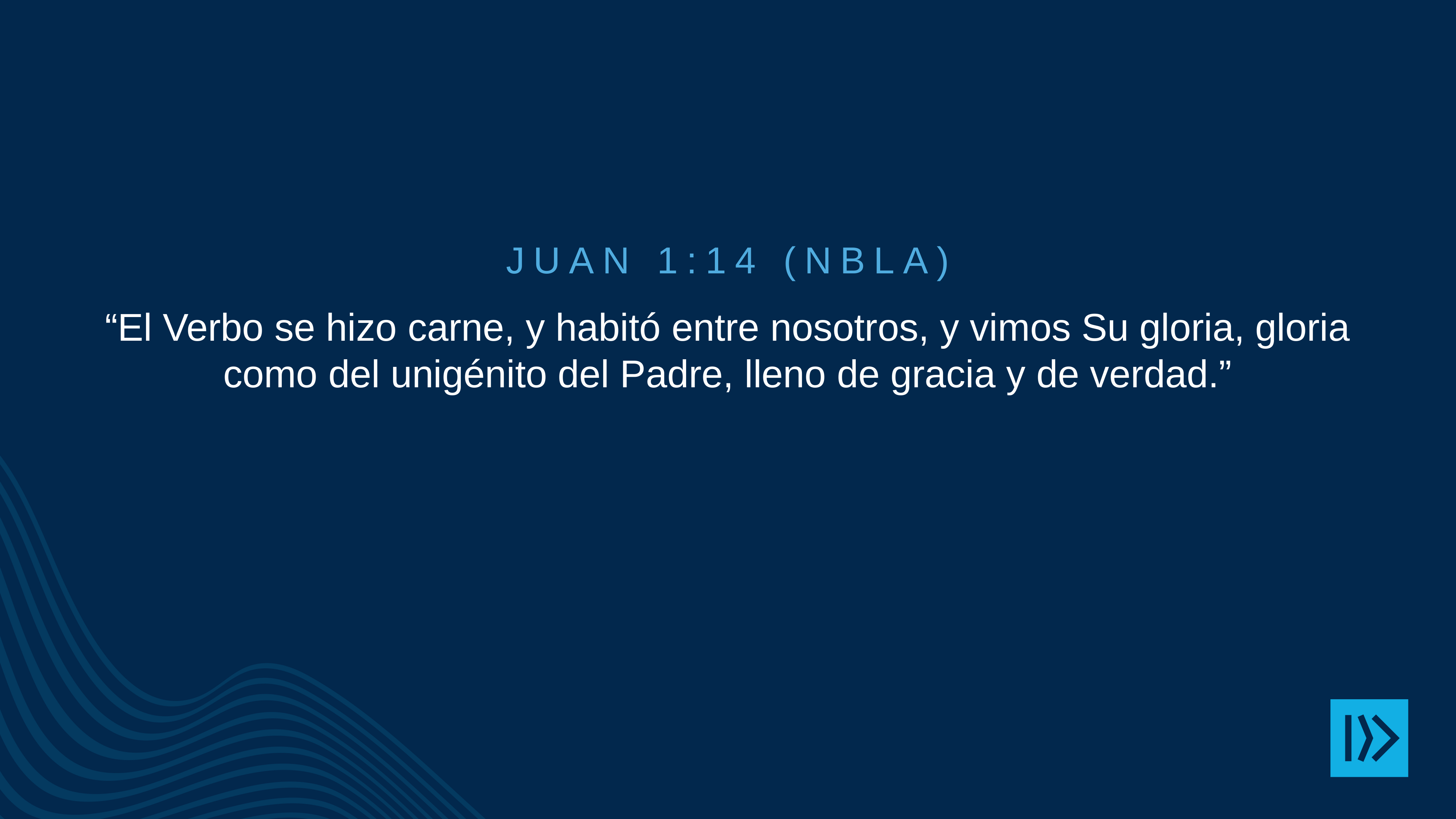

Juan 1:14 (NBLA)
“El Verbo se hizo carne, y habitó entre nosotros, y vimos Su gloria, gloria como del unigénito del Padre, lleno de gracia y de verdad.”